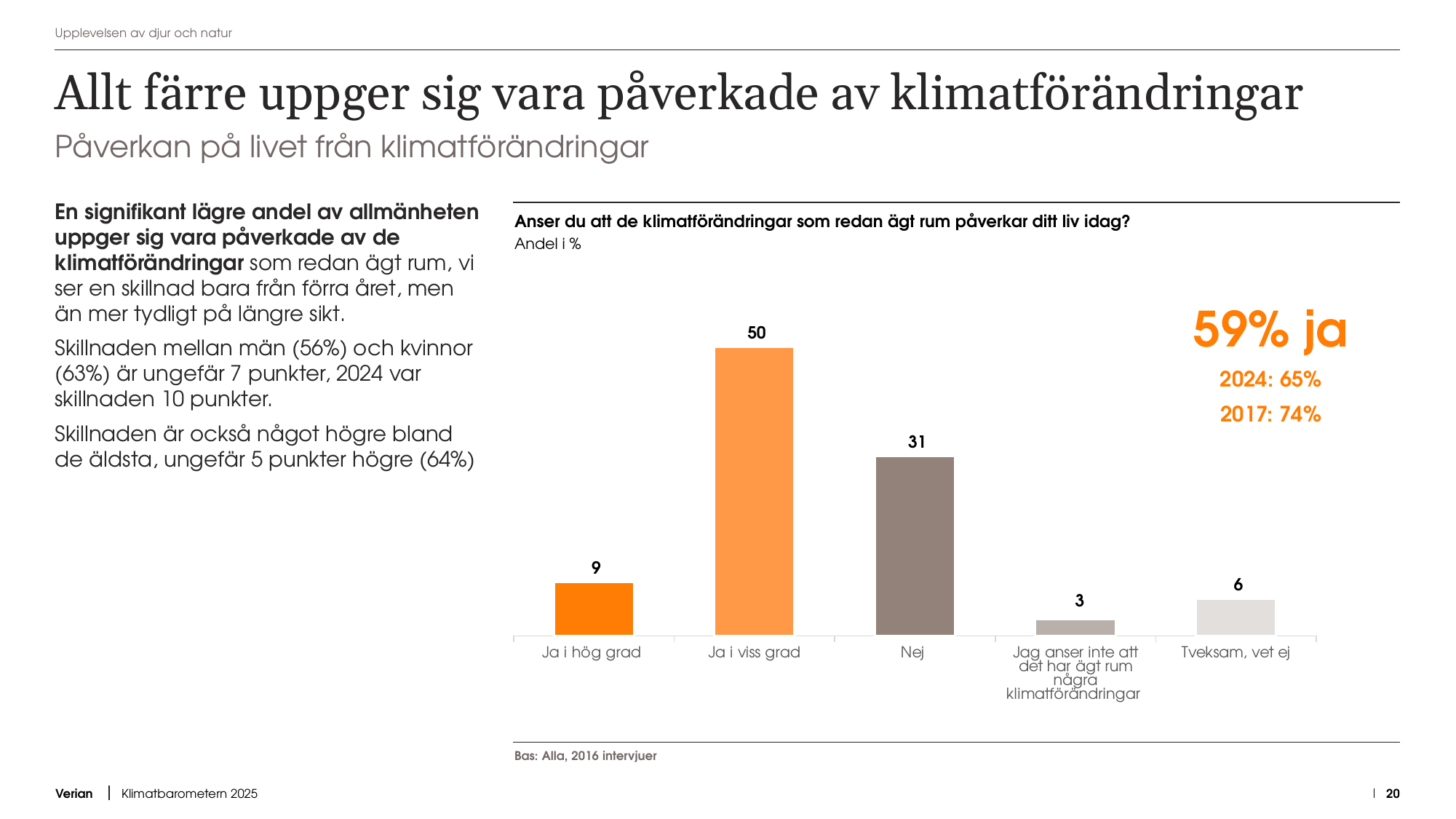

Upplevelsen av djur och natur
# Allt färre uppger sig vara påverkade av klimatförändringar
Påverkan på livet från klimatförändringar
En signifikant lägre andel av allmänheten uppger sig vara påverkade av de klimatförändringar som redan ägt rum, vi ser en skillnad bara från förra året, men än mer tydligt på längre sikt.
Skillnaden mellan män (56%) och kvinnor (63%) är ungefär 7 punkter, 2024 var skillnaden 10 punkter.
Skillnaden är också något högre bland de äldsta, ungefär 5 punkter högre (64%)

Anser du att de klimatförändringar som redan ägt rum påverkar ditt liv idag?
Andel i %

### Chart

| Category | Sales |
|---|---|
| Ja i hög grad  | 9.356122060998818 |
| Ja i viss grad | 50.09666581125206 |
| Nej  | 31.174376273237726 |
| Jag anser inte att det har ägt rum några klimatförändringar  | 2.894761636098566 |
| Tveksam, vet ej | 6.478074218412836 |
59% ja
2024: 65%
2017: 74%
Bas: Alla, 2016 intervjuer
Klimatbarometern 2025
20